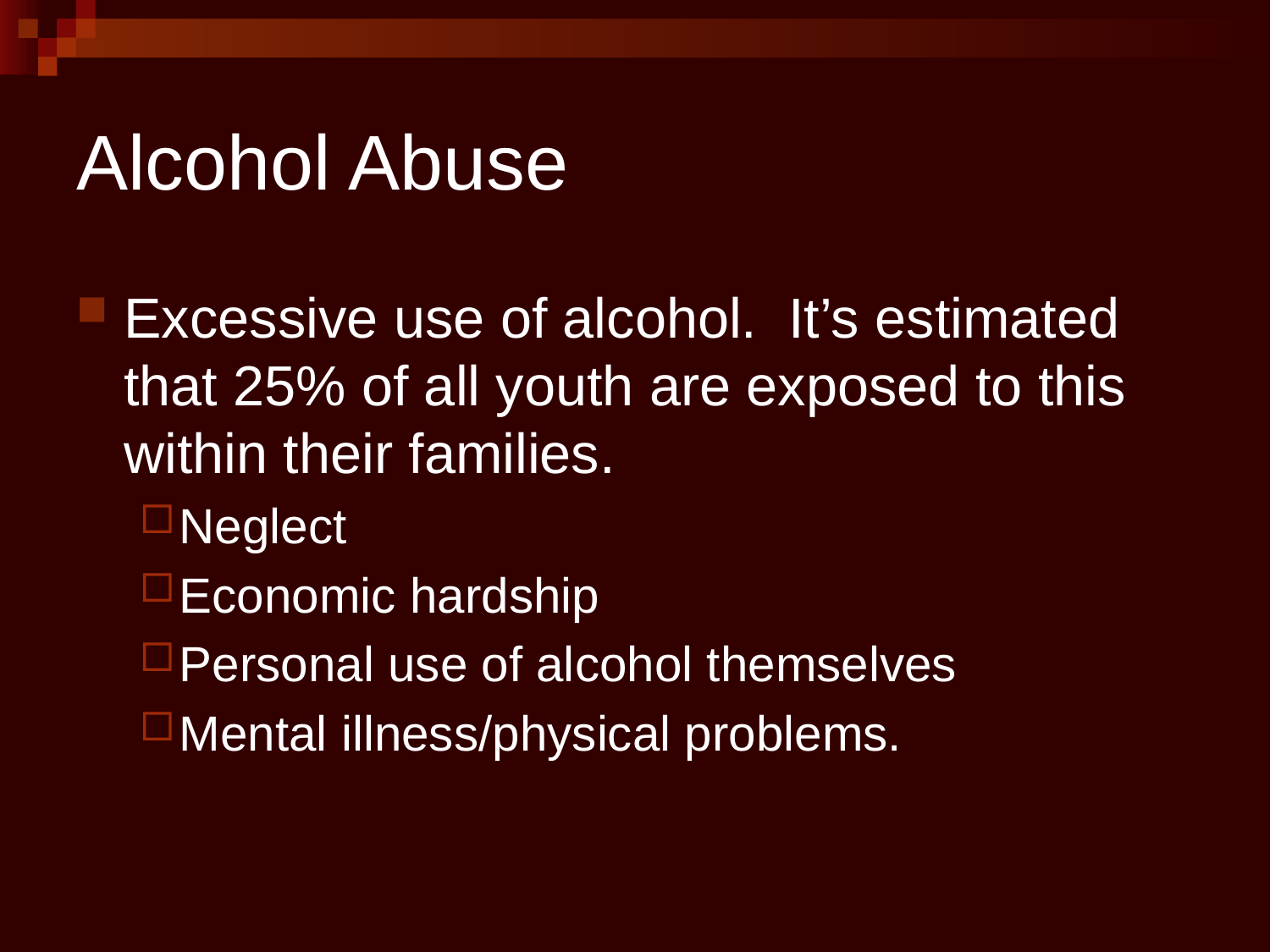

# Alcohol Abuse
Excessive use of alcohol.  It’s estimated that 25% of all youth are exposed to this within their families.
Neglect
Economic hardship
Personal use of alcohol themselves
Mental illness/physical problems.